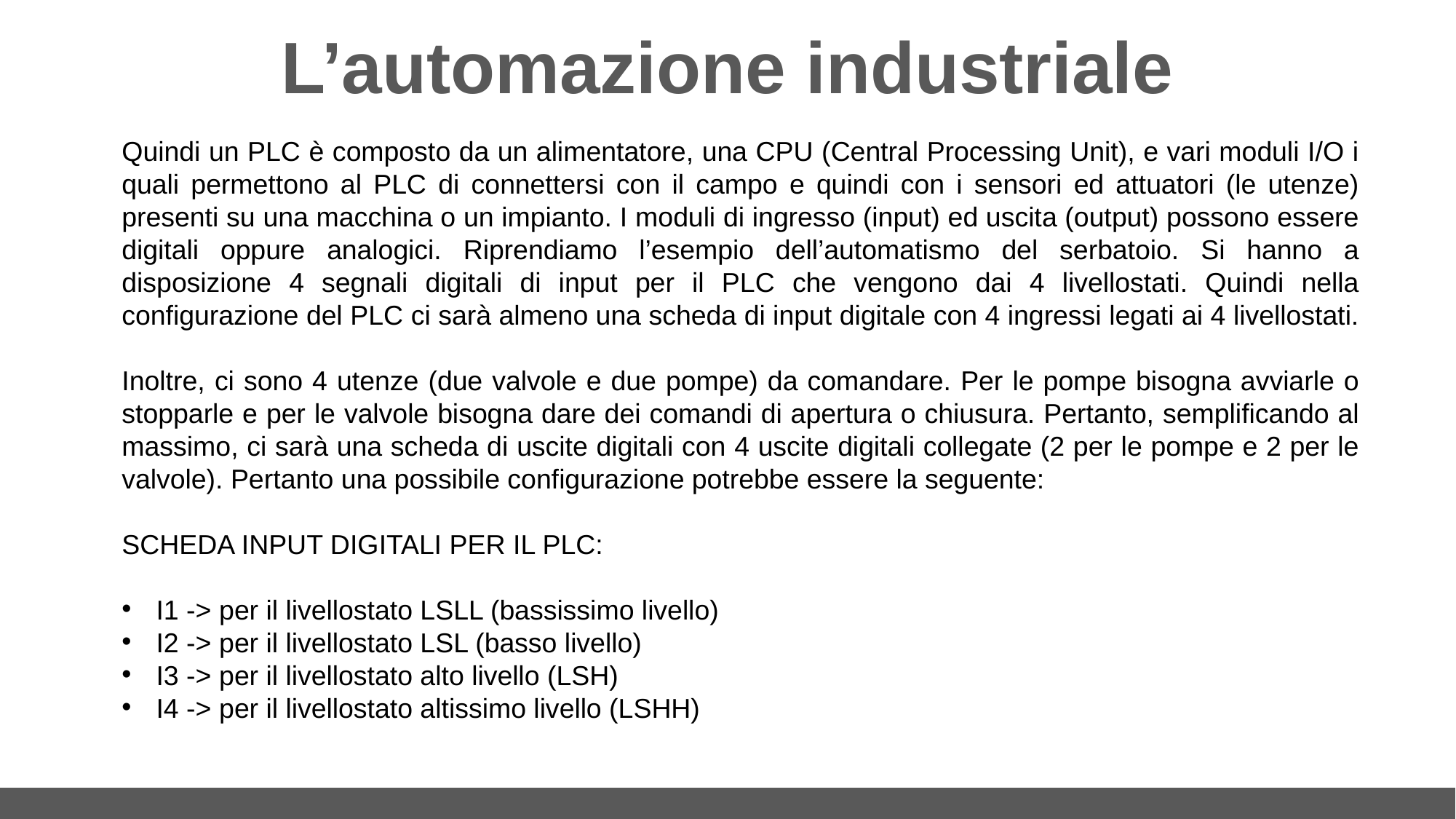

# L’automazione industriale
Quindi un PLC è composto da un alimentatore, una CPU (Central Processing Unit), e vari moduli I/O i quali permettono al PLC di connettersi con il campo e quindi con i sensori ed attuatori (le utenze) presenti su una macchina o un impianto. I moduli di ingresso (input) ed uscita (output) possono essere digitali oppure analogici. Riprendiamo l’esempio dell’automatismo del serbatoio. Si hanno a disposizione 4 segnali digitali di input per il PLC che vengono dai 4 livellostati. Quindi nella configurazione del PLC ci sarà almeno una scheda di input digitale con 4 ingressi legati ai 4 livellostati.

Inoltre, ci sono 4 utenze (due valvole e due pompe) da comandare. Per le pompe bisogna avviarle o stopparle e per le valvole bisogna dare dei comandi di apertura o chiusura. Pertanto, semplificando al massimo, ci sarà una scheda di uscite digitali con 4 uscite digitali collegate (2 per le pompe e 2 per le valvole). Pertanto una possibile configurazione potrebbe essere la seguente:

SCHEDA INPUT DIGITALI PER IL PLC:

I1 -> per il livellostato LSLL (bassissimo livello)
I2 -> per il livellostato LSL (basso livello)
I3 -> per il livellostato alto livello (LSH)
I4 -> per il livellostato altissimo livello (LSHH)